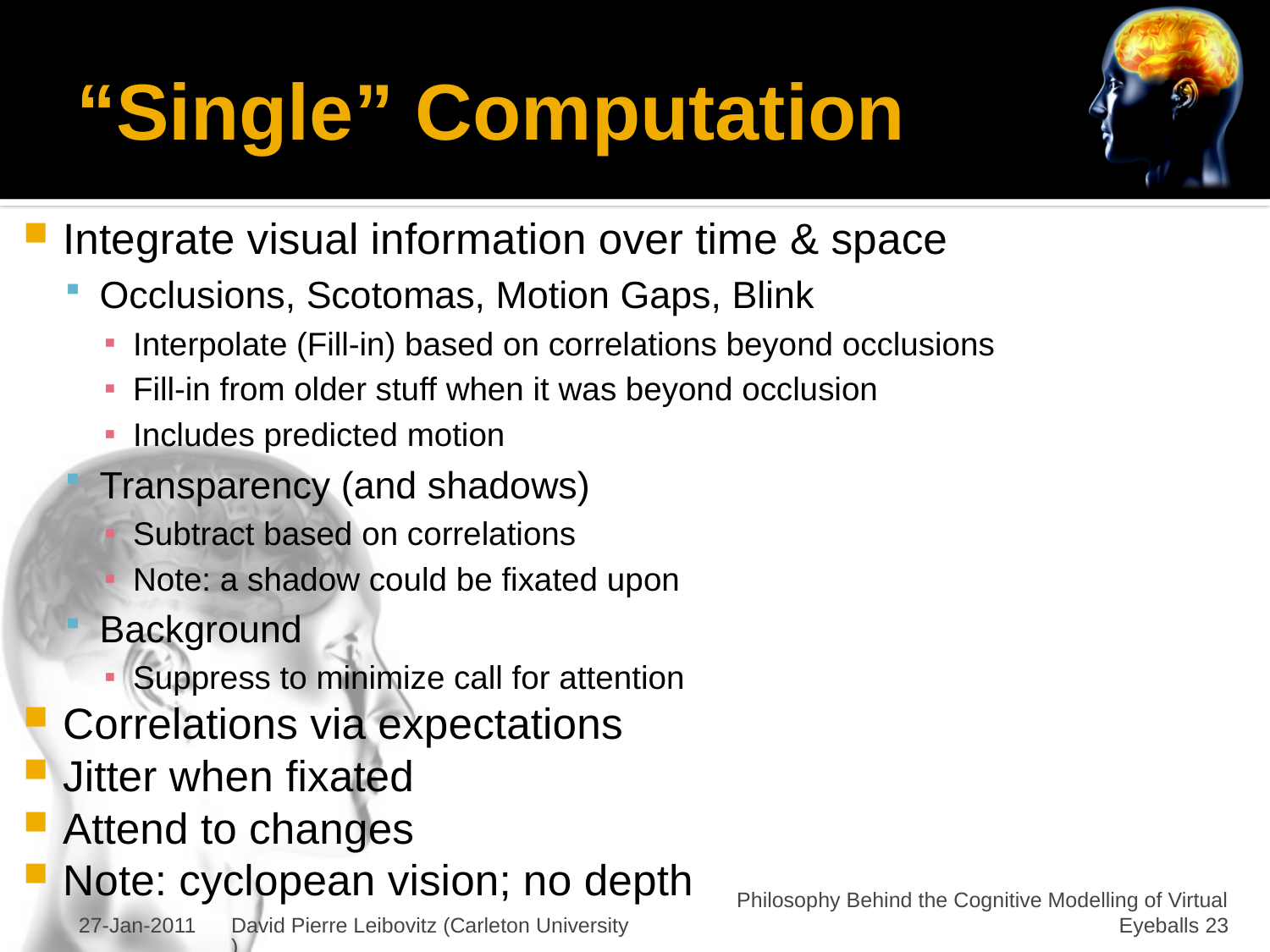

# “Single” Computation
Integrate visual information over time & space
Occlusions, Scotomas, Motion Gaps, Blink
Interpolate (Fill-in) based on correlations beyond occlusions
Fill-in from older stuff when it was beyond occlusion
Includes predicted motion
Transparency (and shadows)
Subtract based on correlations
Note: a shadow could be fixated upon
Background
Suppress to minimize call for attention
Correlations via expectations
Jitter when fixated
Attend to changes
Note: cyclopean vision; no depth
27-Jan-2011
David Pierre Leibovitz (Carleton University)
Philosophy Behind the Cognitive Modelling of Virtual Eyeballs 23